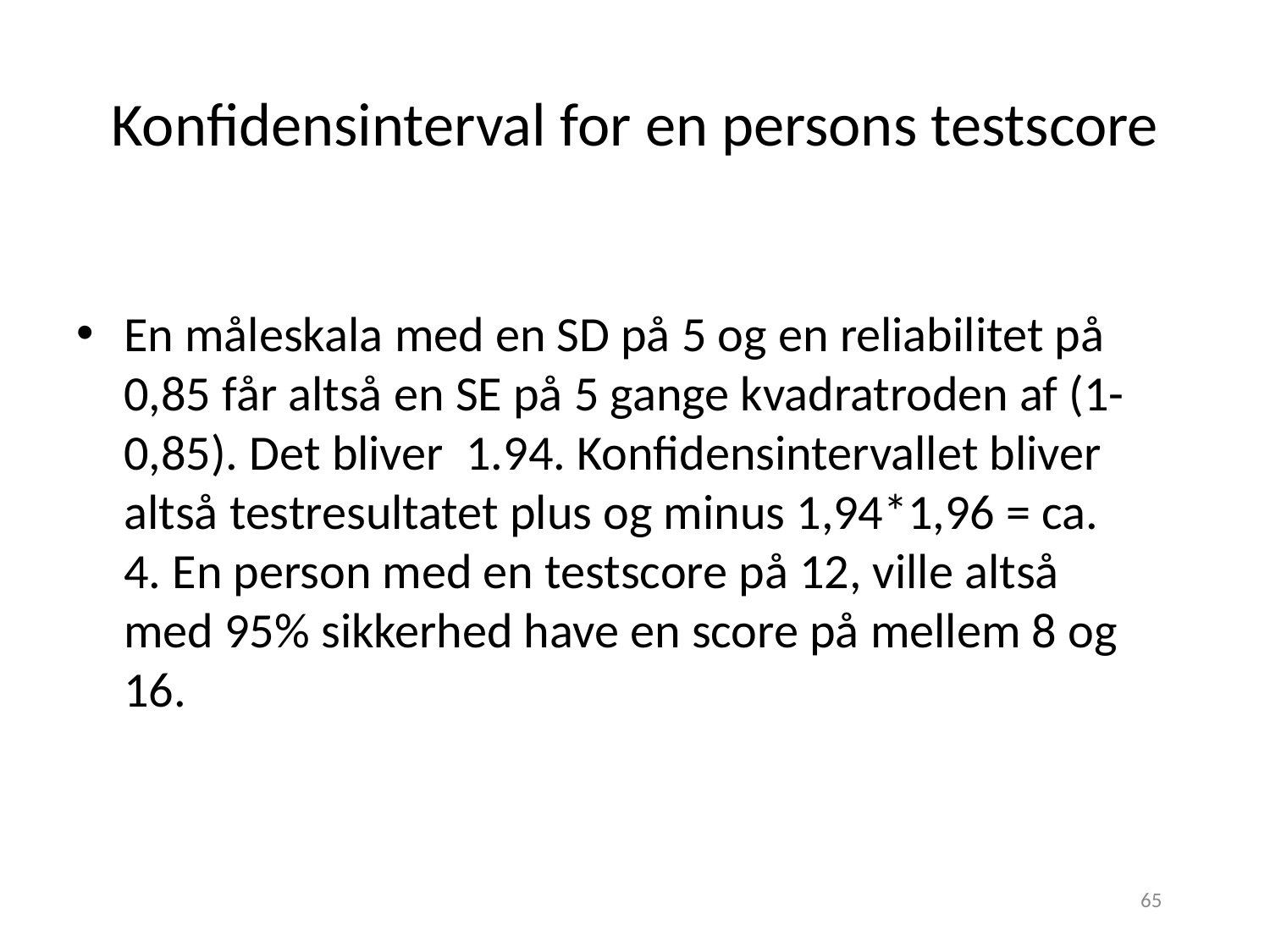

# Konfidensinterval for en persons testscore
En måleskala med en SD på 5 og en reliabilitet på 0,85 får altså en SE på 5 gange kvadratroden af (1-0,85). Det bliver  1.94. Konfidensintervallet bliver altså testresultatet plus og minus 1,94*1,96 = ca. 4. En person med en testscore på 12, ville altså med 95% sikkerhed have en score på mellem 8 og 16.

65